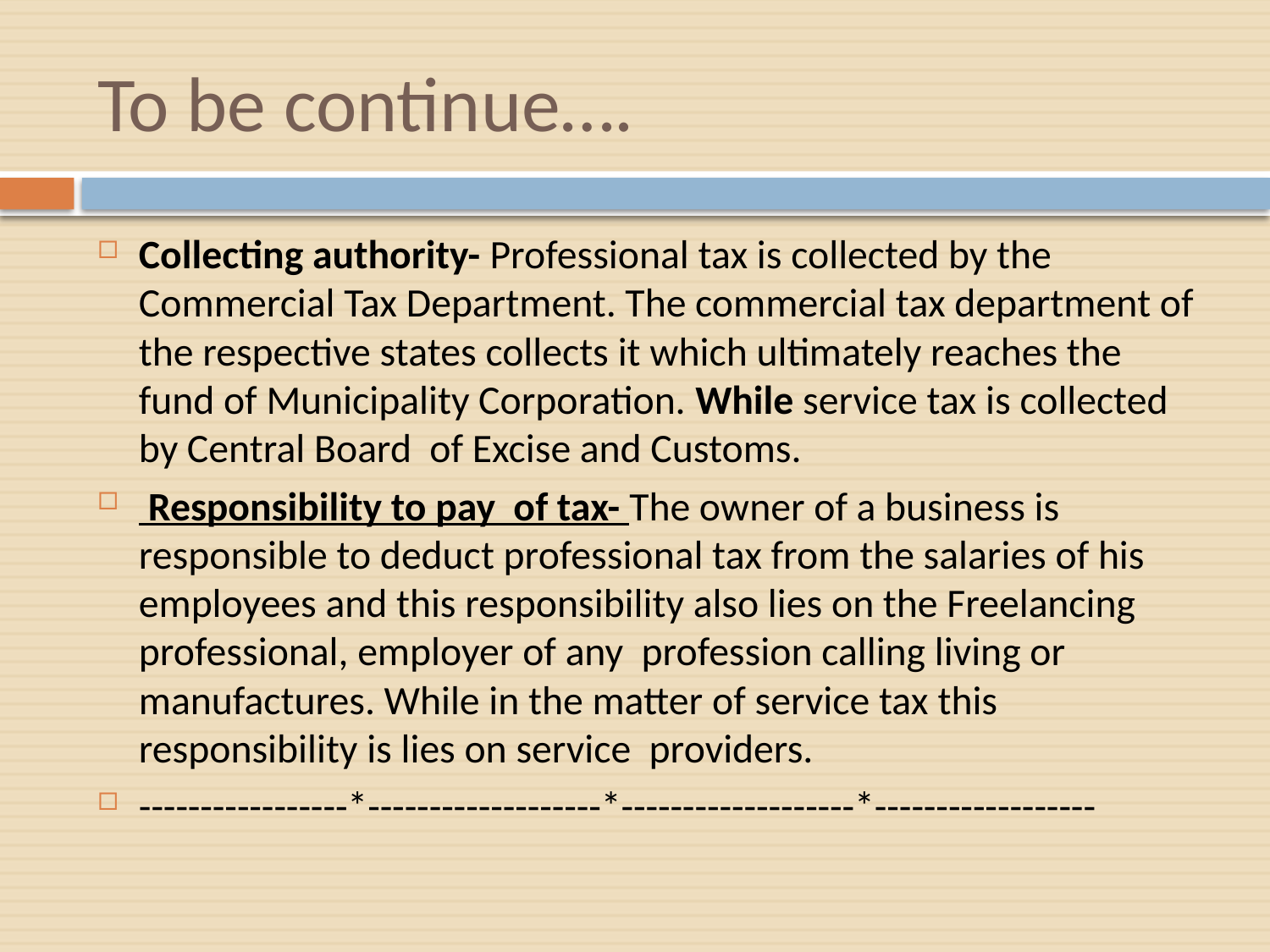

# To be continue….
Collecting authority- Professional tax is collected by the Commercial Tax Department. The commercial tax department of the respective states collects it which ultimately reaches the fund of Municipality Corporation. While service tax is collected by Central Board  of Excise and Customs.
 Responsibility to pay  of tax- The owner of a business is responsible to deduct professional tax from the salaries of his employees and this responsibility also lies on the Freelancing professional, employer of any  profession calling living or manufactures. While in the matter of service tax this responsibility is lies on service  providers.
-----------------*-------------------*-------------------*------------------